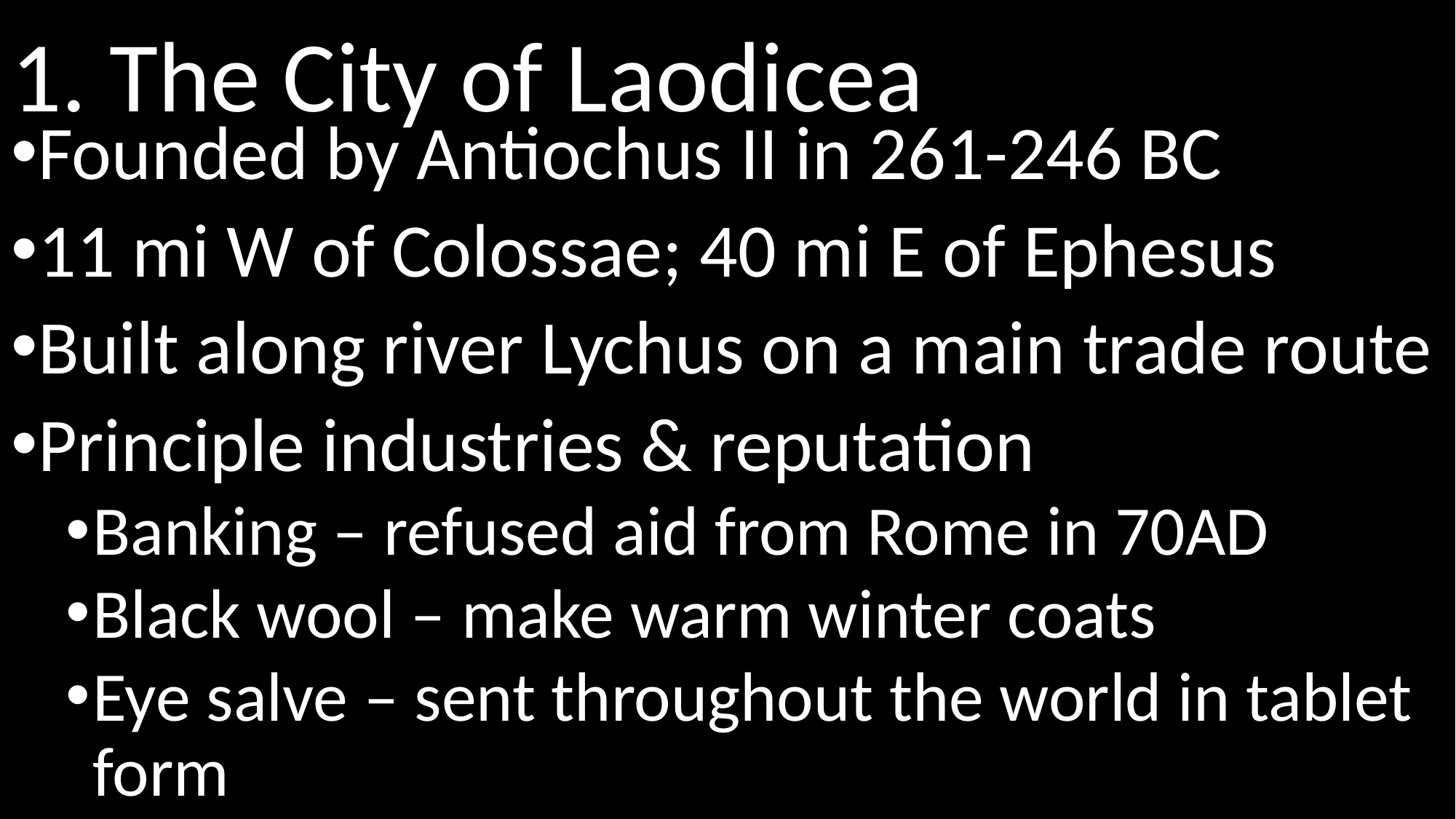

# 1. The City of Laodicea
Founded by Antiochus II in 261-246 BC
11 mi W of Colossae; 40 mi E of Ephesus
Built along river Lychus on a main trade route
Principle industries & reputation
Banking – refused aid from Rome in 70AD
Black wool – make warm winter coats
Eye salve – sent throughout the world in tablet form